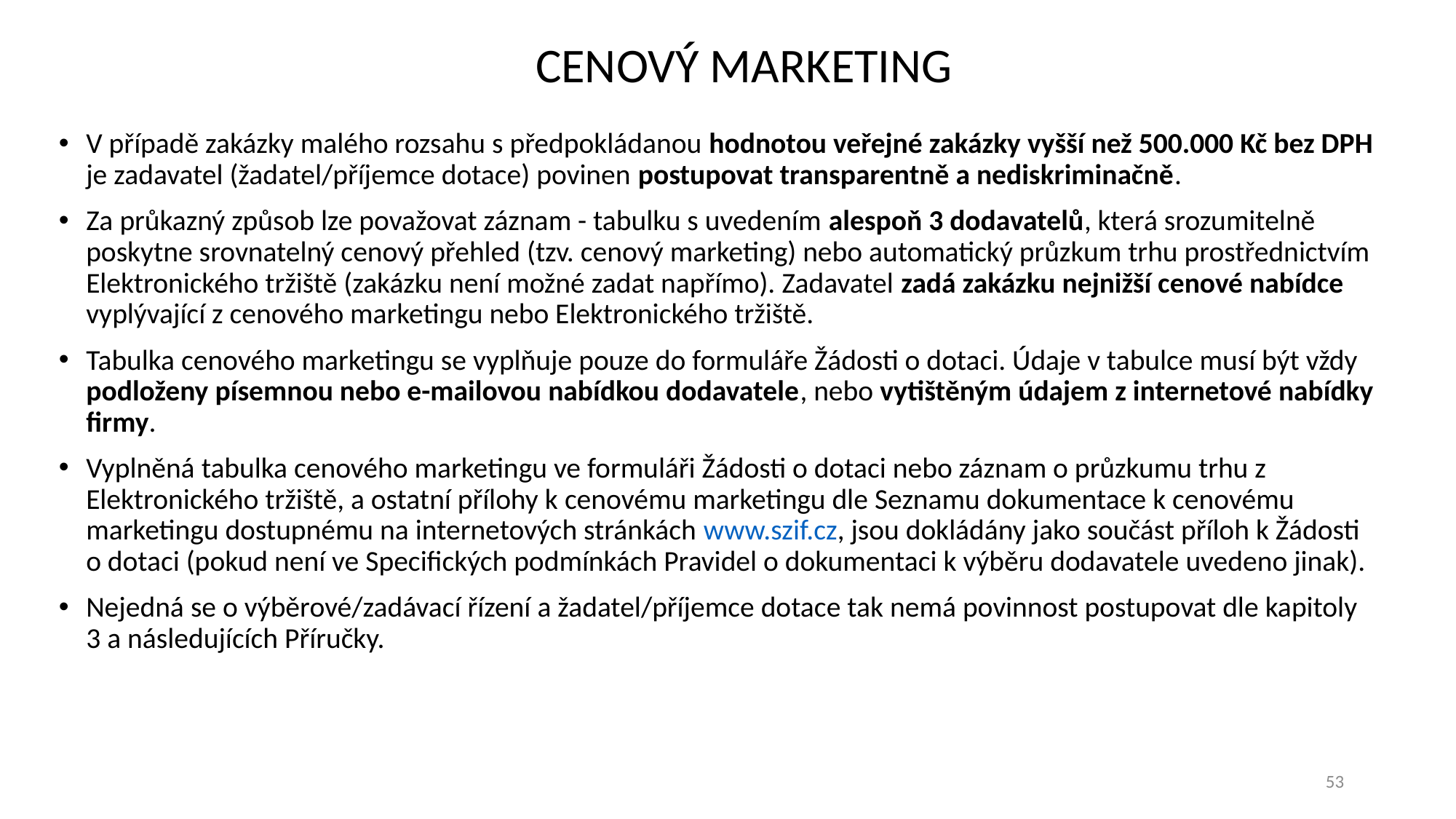

# CENOVÝ MARKETING

V případě zakázky malého rozsahu s předpokládanou hodnotou veřejné zakázky vyšší než 500.000 Kč bez DPH je zadavatel (žadatel/příjemce dotace) povinen postupovat transparentně a nediskriminačně.
Za průkazný způsob lze považovat záznam - tabulku s uvedením alespoň 3 dodavatelů, která srozumitelně poskytne srovnatelný cenový přehled (tzv. cenový marketing) nebo automatický průzkum trhu prostřednictvím Elektronického tržiště (zakázku není možné zadat napřímo). Zadavatel zadá zakázku nejnižší cenové nabídce vyplývající z cenového marketingu nebo Elektronického tržiště.
Tabulka cenového marketingu se vyplňuje pouze do formuláře Žádosti o dotaci. Údaje v tabulce musí být vždy podloženy písemnou nebo e-mailovou nabídkou dodavatele, nebo vytištěným údajem z internetové nabídky firmy.
Vyplněná tabulka cenového marketingu ve formuláři Žádosti o dotaci nebo záznam o průzkumu trhu z Elektronického tržiště, a ostatní přílohy k cenovému marketingu dle Seznamu dokumentace k cenovému marketingu dostupnému na internetových stránkách www.szif.cz, jsou dokládány jako součást příloh k Žádosti o dotaci (pokud není ve Specifických podmínkách Pravidel o dokumentaci k výběru dodavatele uvedeno jinak).
Nejedná se o výběrové/zadávací řízení a žadatel/příjemce dotace tak nemá povinnost postupovat dle kapitoly 3 a následujících Příručky.

53